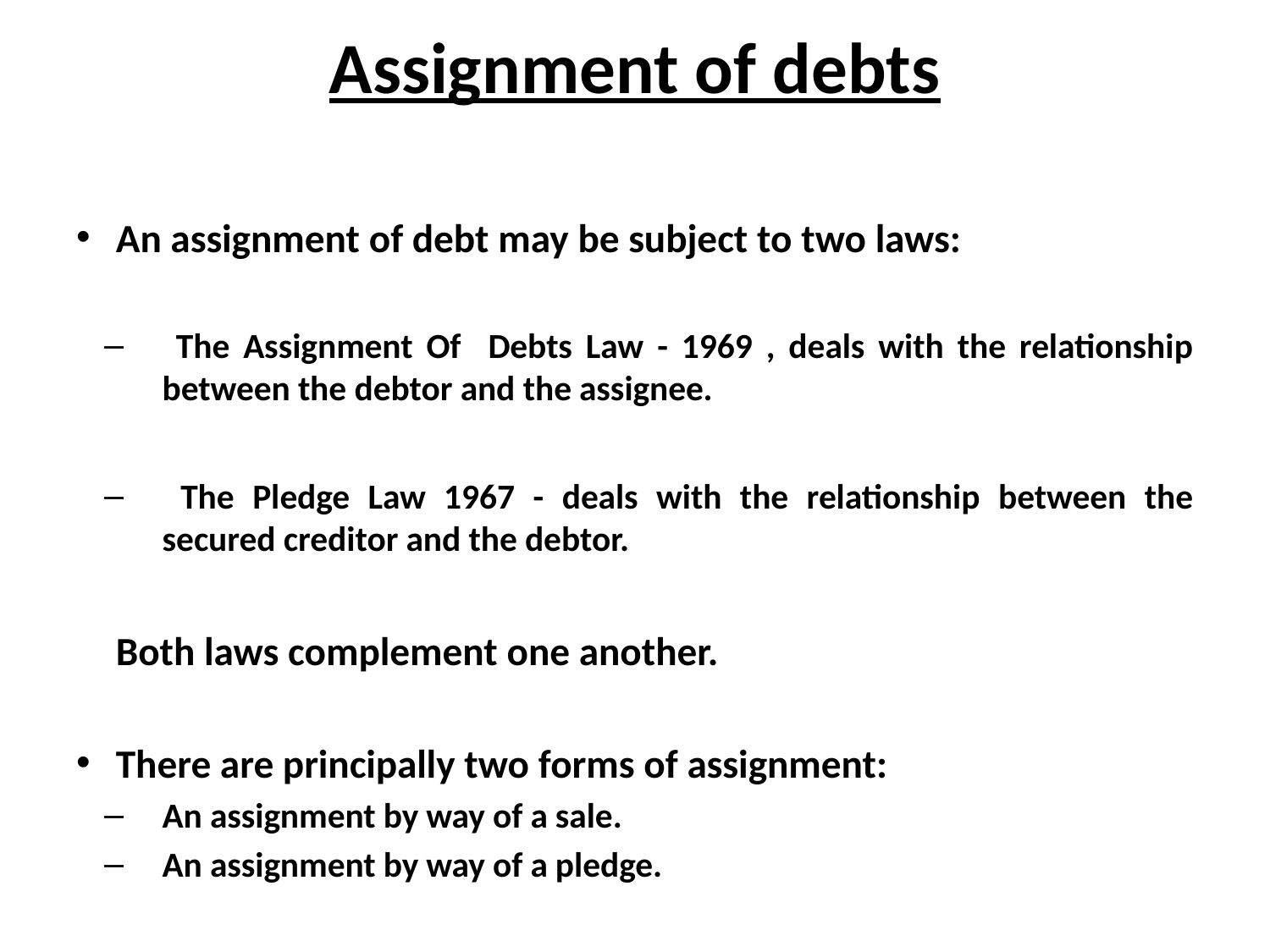

# Assignment of debts

An assignment of debt may be subject to two laws:

 The Assignment Of  Debts Law - 1969 , deals with the relationship between the debtor and the assignee.

 The Pledge Law 1967 - deals with the relationship between the secured creditor and the debtor.

	Both laws complement one another.

There are principally two forms of assignment:
An assignment by way of a sale.
An assignment by way of a pledge.